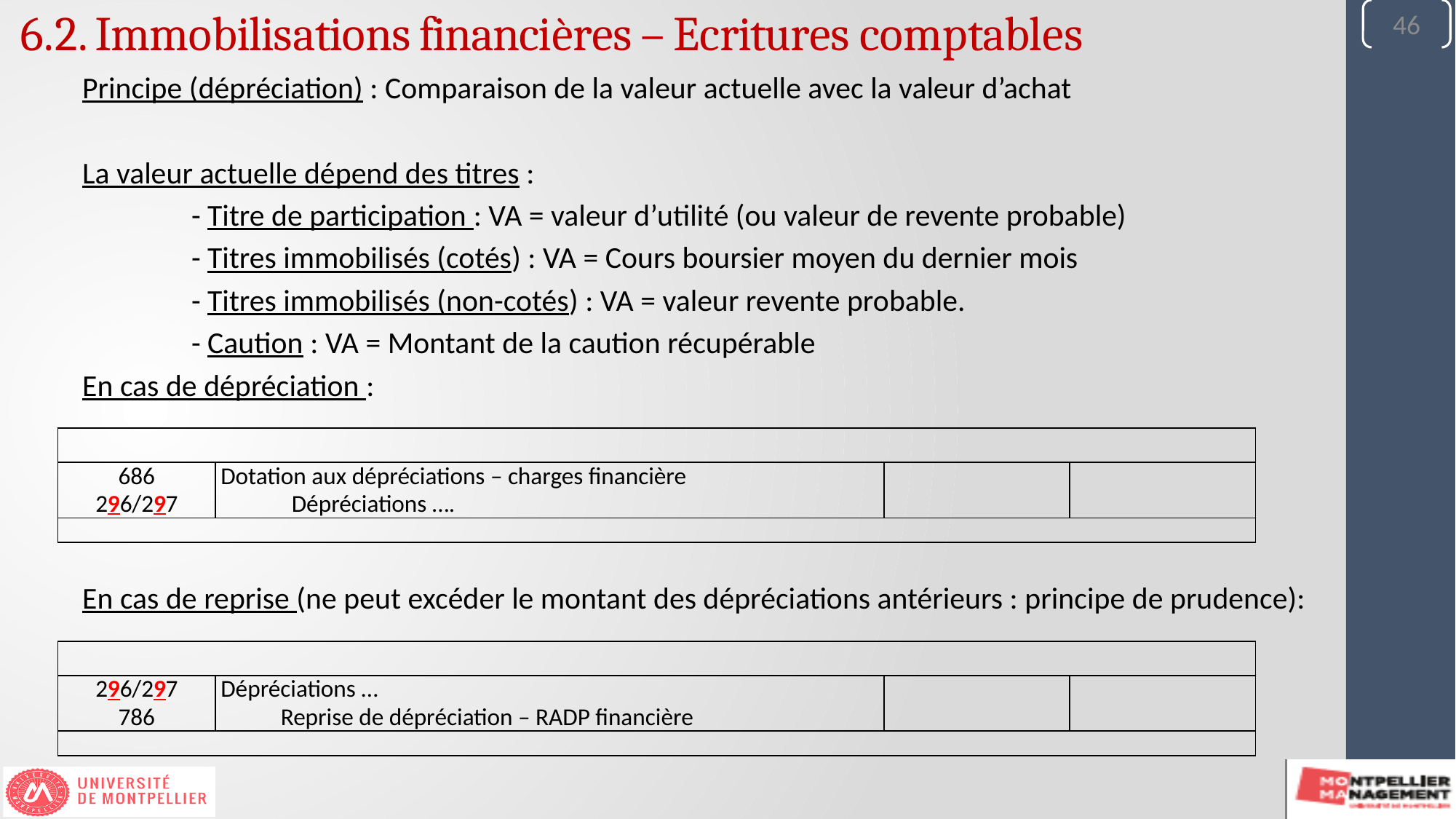

46
6.2. Immobilisations financières – Ecritures comptables
Principe (dépréciation) : Comparaison de la valeur actuelle avec la valeur d’achat

La valeur actuelle dépend des titres :
	- Titre de participation : VA = valeur d’utilité (ou valeur de revente probable)
	- Titres immobilisés (cotés) : VA = Cours boursier moyen du dernier mois
	- Titres immobilisés (non-cotés) : VA = valeur revente probable.
	- Caution : VA = Montant de la caution récupérable
En cas de dépréciation :

En cas de reprise (ne peut excéder le montant des dépréciations antérieurs : principe de prudence):

|  |  |  |  |
| --- | --- | --- | --- |
| 686 296/297 | Dotation aux dépréciations – charges financière Dépréciations …. |  |  |
|  |  |  |  |
|  |  |  |  |
| --- | --- | --- | --- |
| 296/297 786 | Dépréciations … Reprise de dépréciation – RADP financière |  |  |
|  |  |  |  |